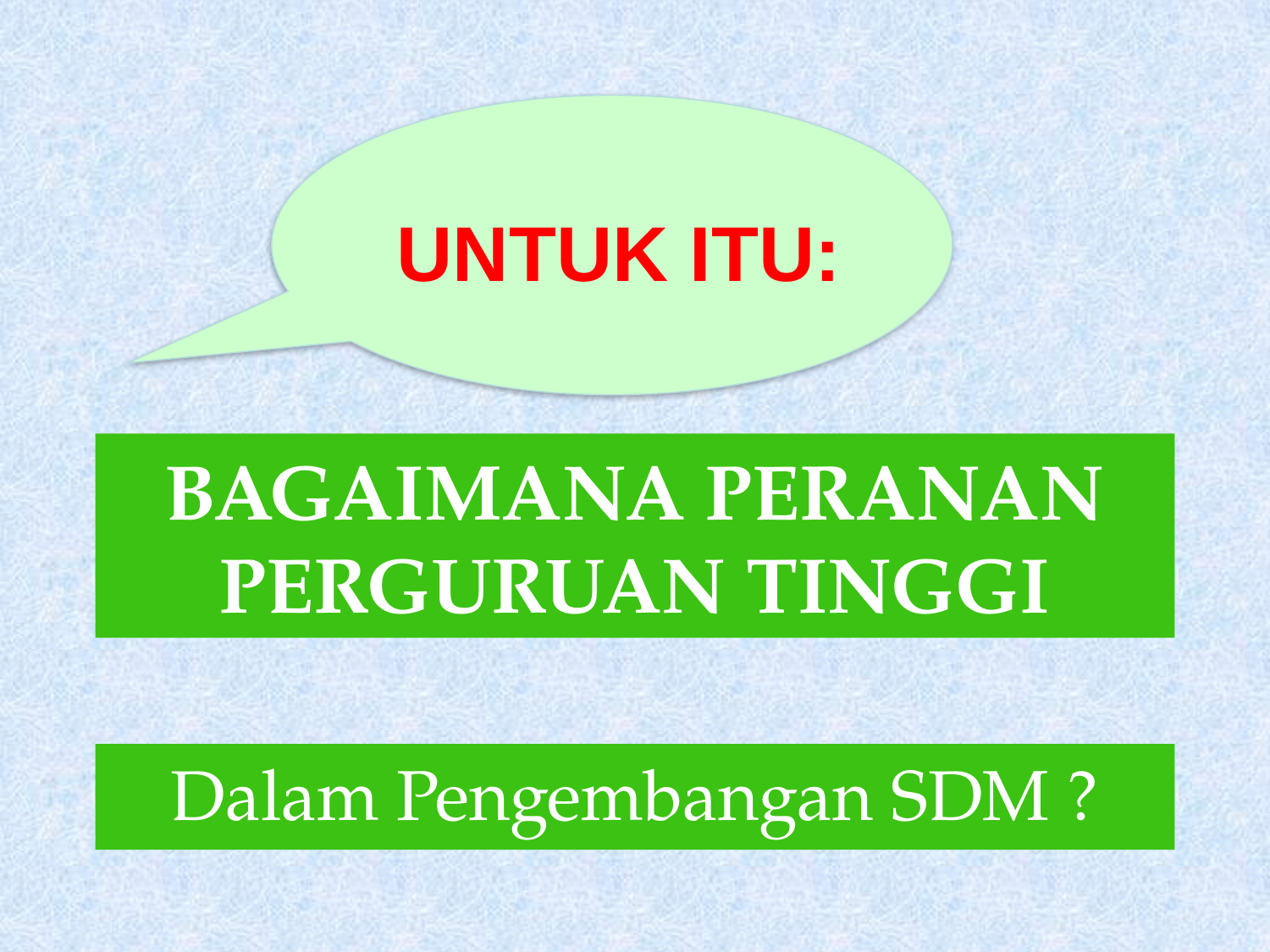

UNTUK ITU:
# BAGAIMANA PERANAN PERGURUAN TINGGI
Dalam Pengembangan SDM ?